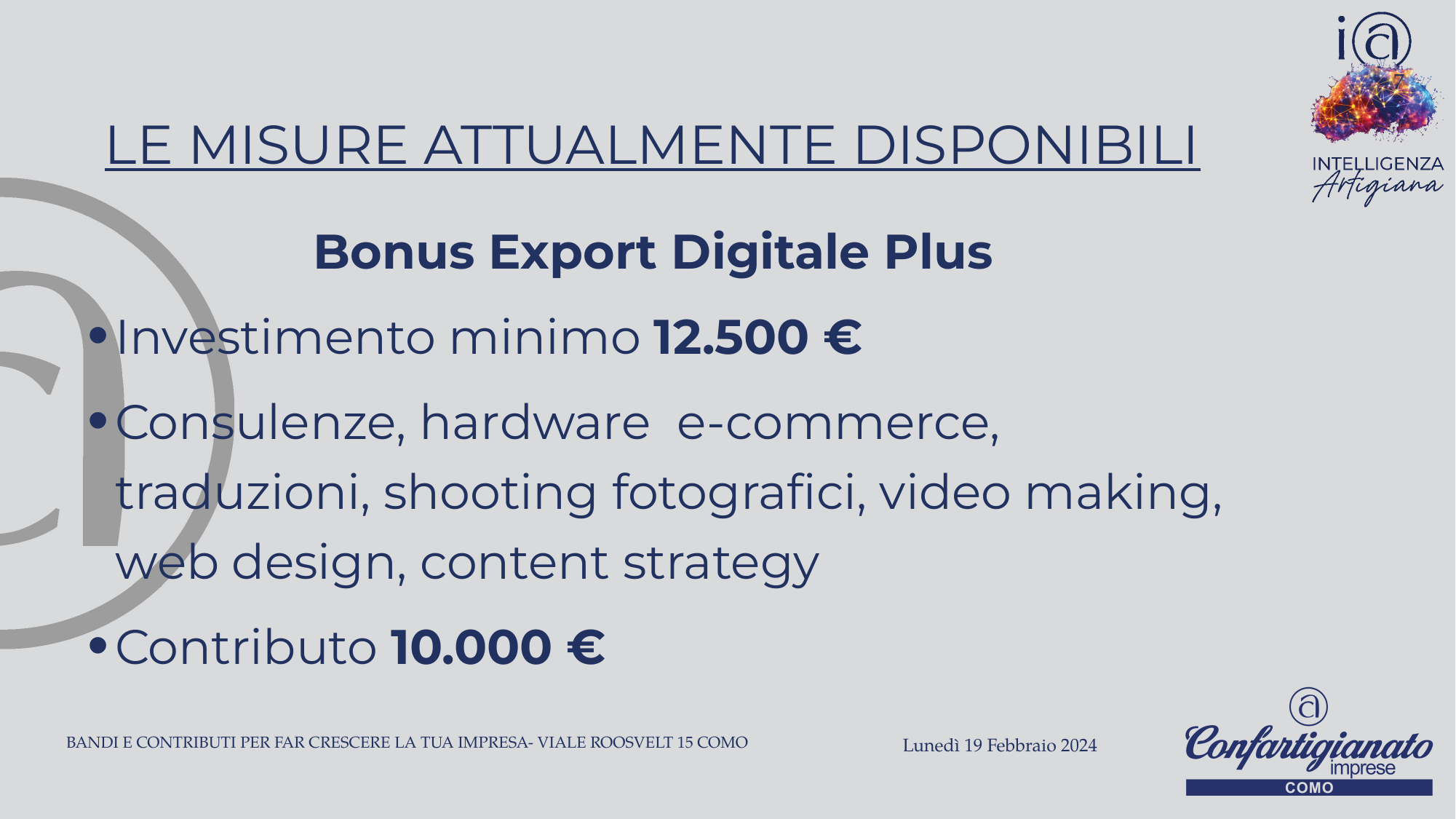

# LE MISURE ATTUALMENTE DISPONIBILI
7
Bonus Export Digitale Plus
Investimento minimo 12.500 €
Consulenze, hardware  e-commerce, traduzioni, shooting fotografici, video making, web design, content strategy
Contributo 10.000 €

BANDI E CONTRIBUTI PER FAR CRESCERE LA TUA IMPRESA- VIALE ROOSVELT 15 COMO
Lunedì 19 Febbraio 2024